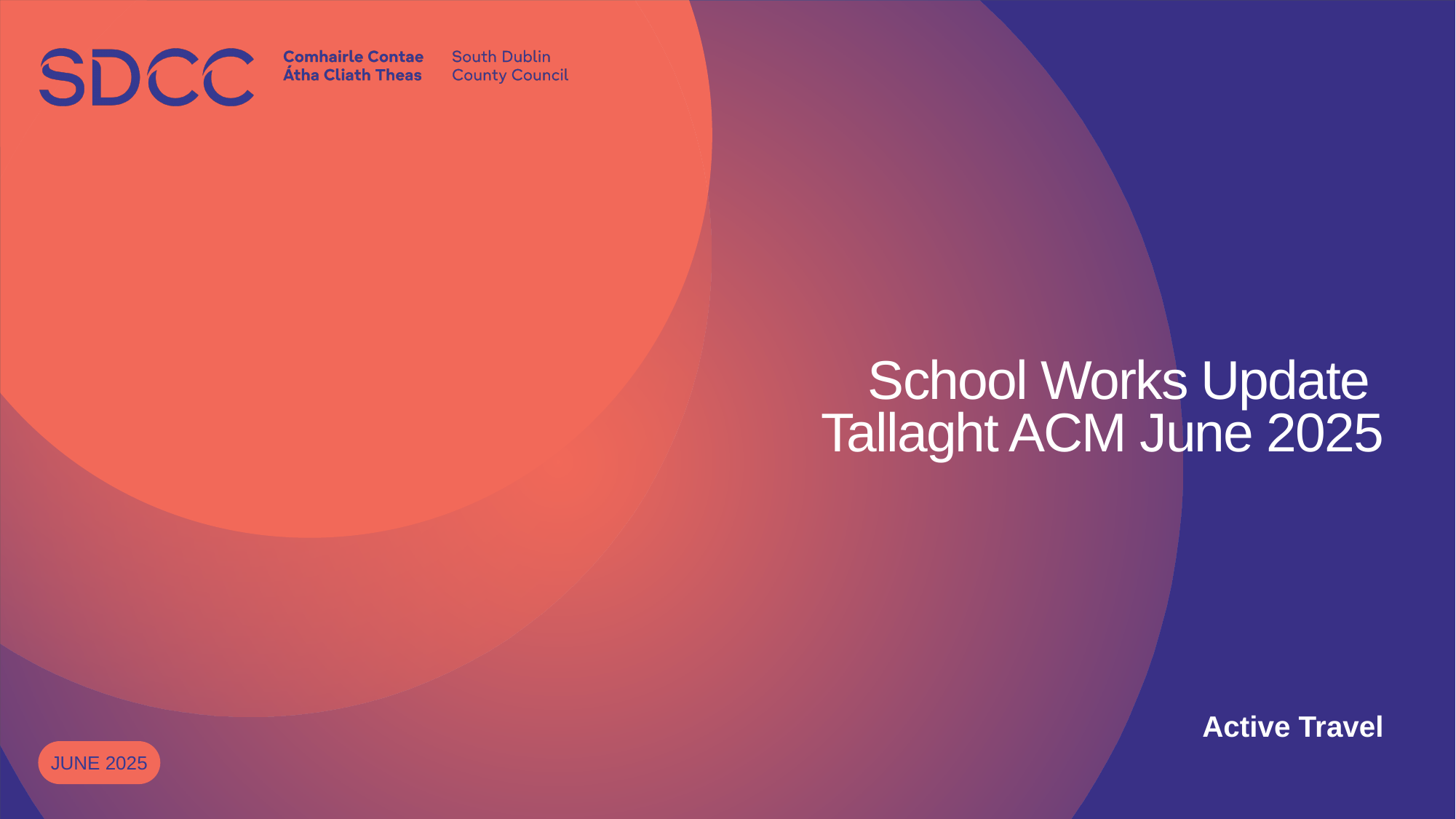

# School Works Update Tallaght ACM June 2025
Active Travel
june 2025